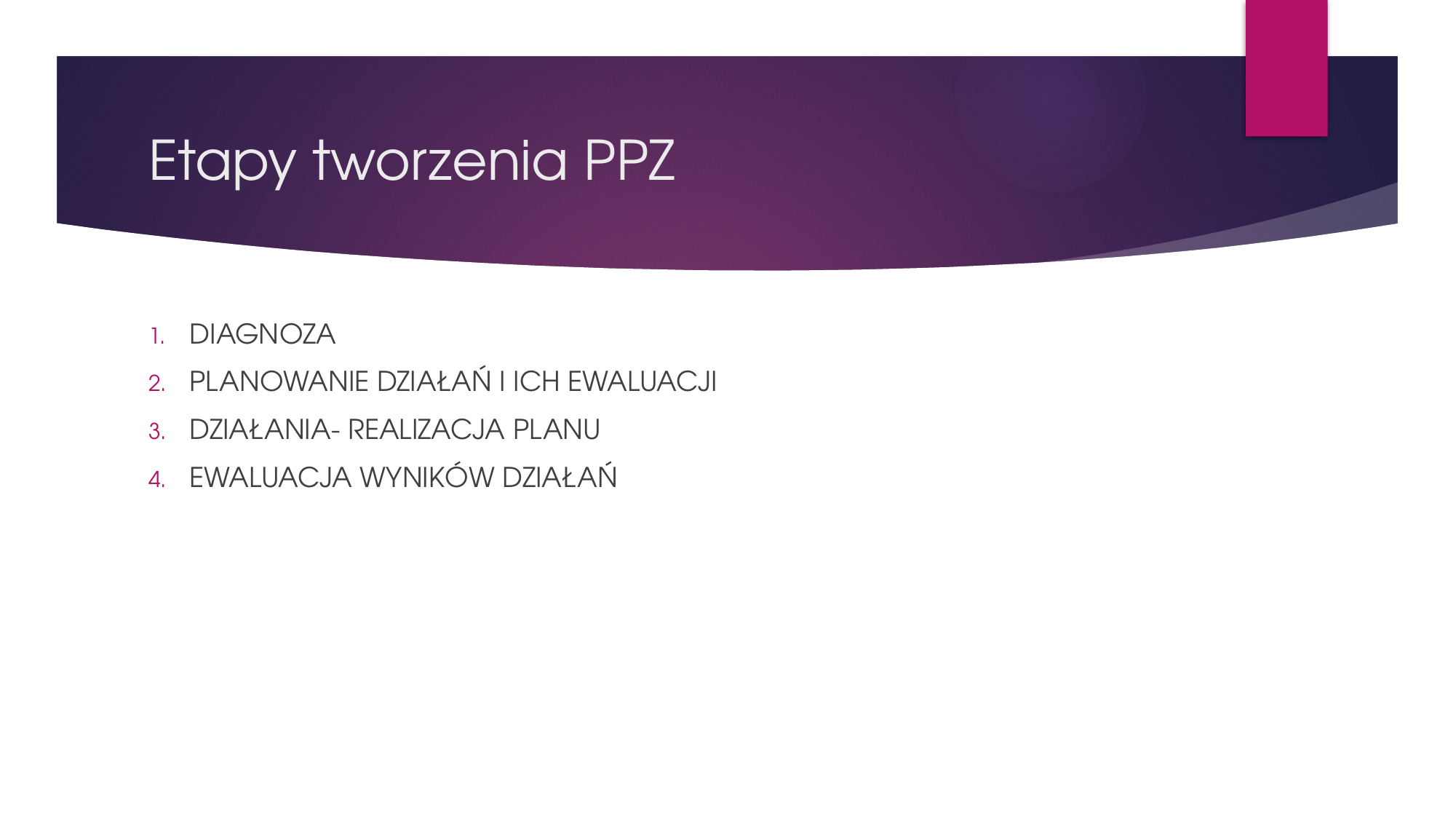

# Etapy tworzenia PPZ
DIAGNOZA
PLANOWANIE DZIAŁAŃ I ICH EWALUACJI
DZIAŁANIA- REALIZACJA PLANU
EWALUACJA WYNIKÓW DZIAŁAŃ